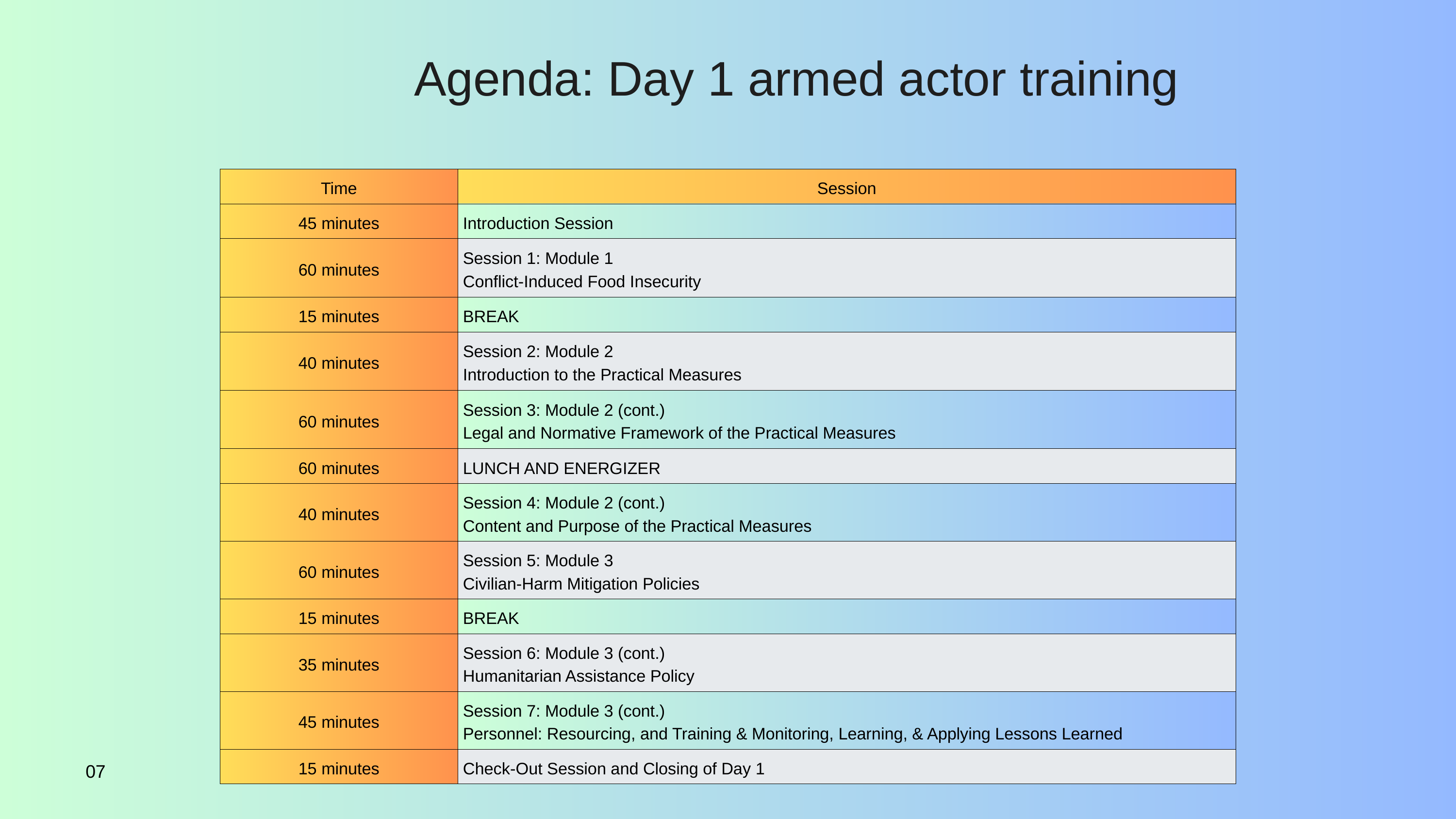

Agenda: Day 1 armed actor training
| Time | Session |
| --- | --- |
| 45 minutes | Introduction Session |
| 60 minutes | Session 1: Module 1 Conflict-Induced Food Insecurity |
| 15 minutes | BREAK |
| 40 minutes | Session 2: Module 2 Introduction to the Practical Measures |
| 60 minutes | Session 3: Module 2 (cont.) Legal and Normative Framework of the Practical Measures |
| 60 minutes | LUNCH AND ENERGIZER |
| 40 minutes | Session 4: Module 2 (cont.) Content and Purpose of the Practical Measures |
| 60 minutes | Session 5: Module 3 Civilian-Harm Mitigation Policies |
| 15 minutes | BREAK |
| 35 minutes | Session 6: Module 3 (cont.) Humanitarian Assistance Policy |
| 45 minutes | Session 7: Module 3 (cont.) Personnel: Resourcing, and Training & Monitoring, Learning, & Applying Lessons Learned |
| 15 minutes | Check-Out Session and Closing of Day 1 |
07